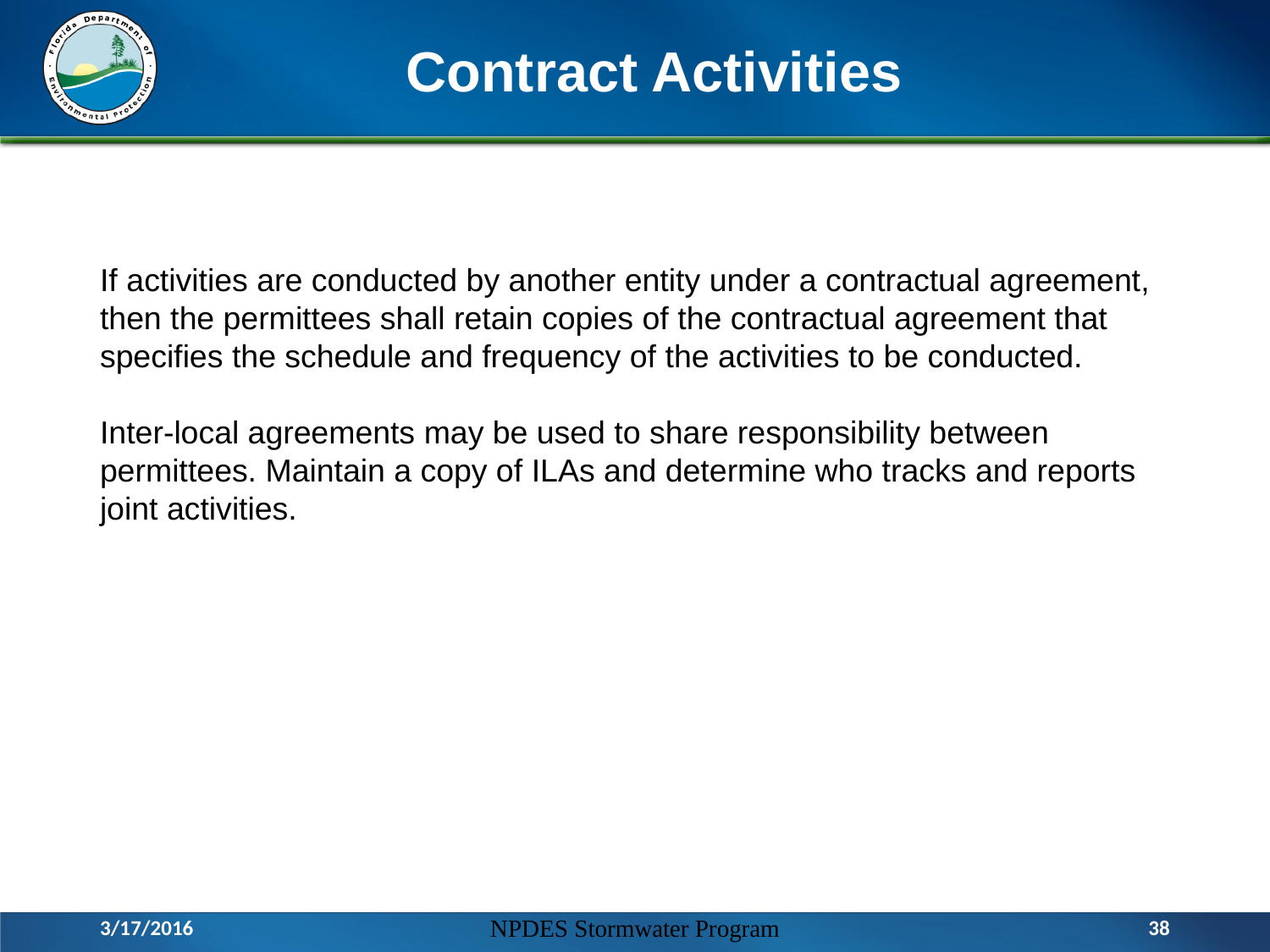

# Contract Activities
If activities are conducted by another entity under a contractual agreement, then the permittees shall retain copies of the contractual agreement that specifies the schedule and frequency of the activities to be conducted.

Inter-local agreements may be used to share responsibility between permittees. Maintain a copy of ILAs and determine who tracks and reports joint activities.

3/17/2016
NPDES Stormwater Program
38